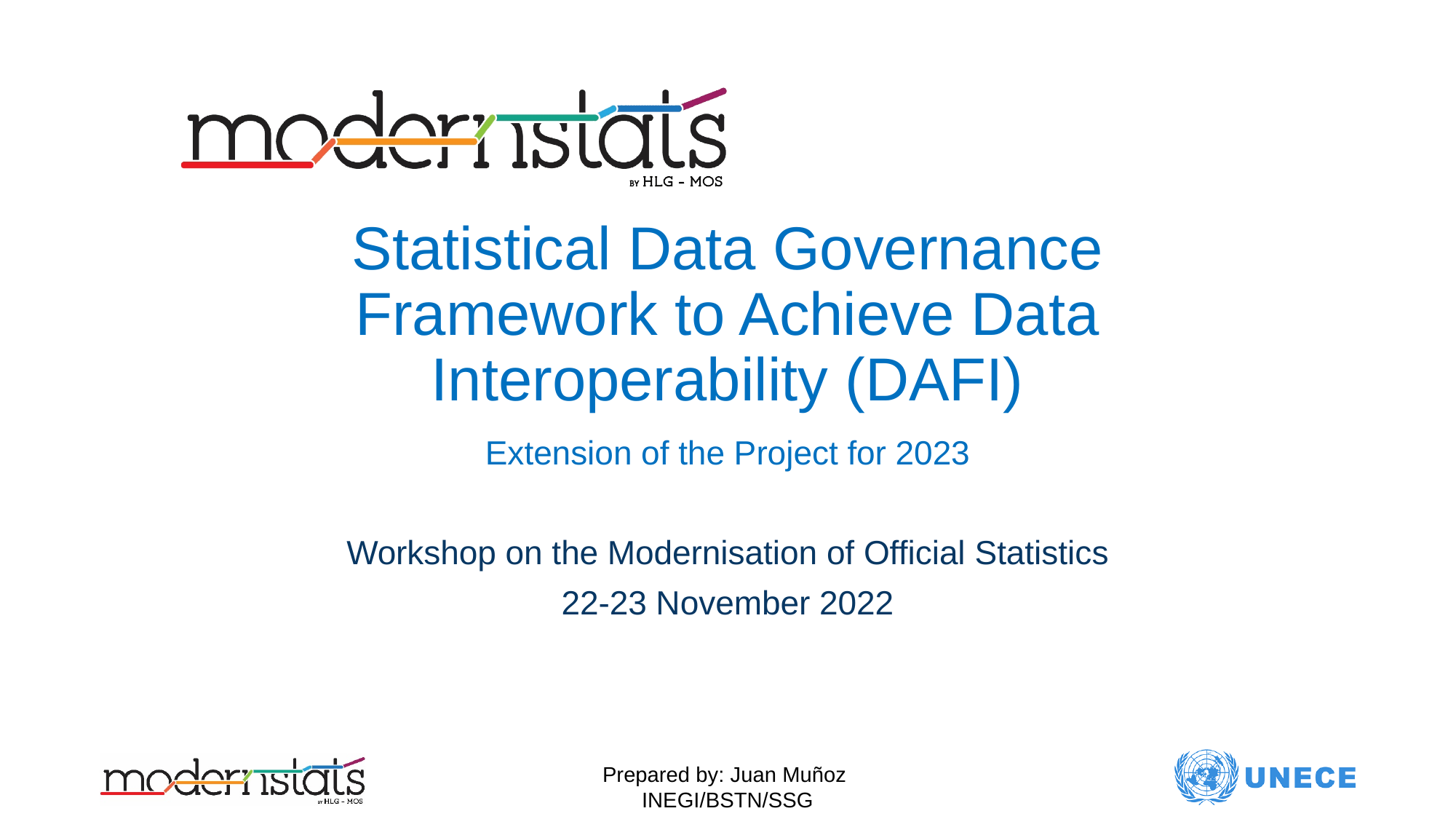

# Statistical Data Governance Framework to Achieve Data Interoperability (DAFI)
Extension of the Project for 2023

Workshop on the Modernisation of Official Statistics
22-23 November 2022
Prepared by: Juan Muñoz
INEGI/BSTN/SSG